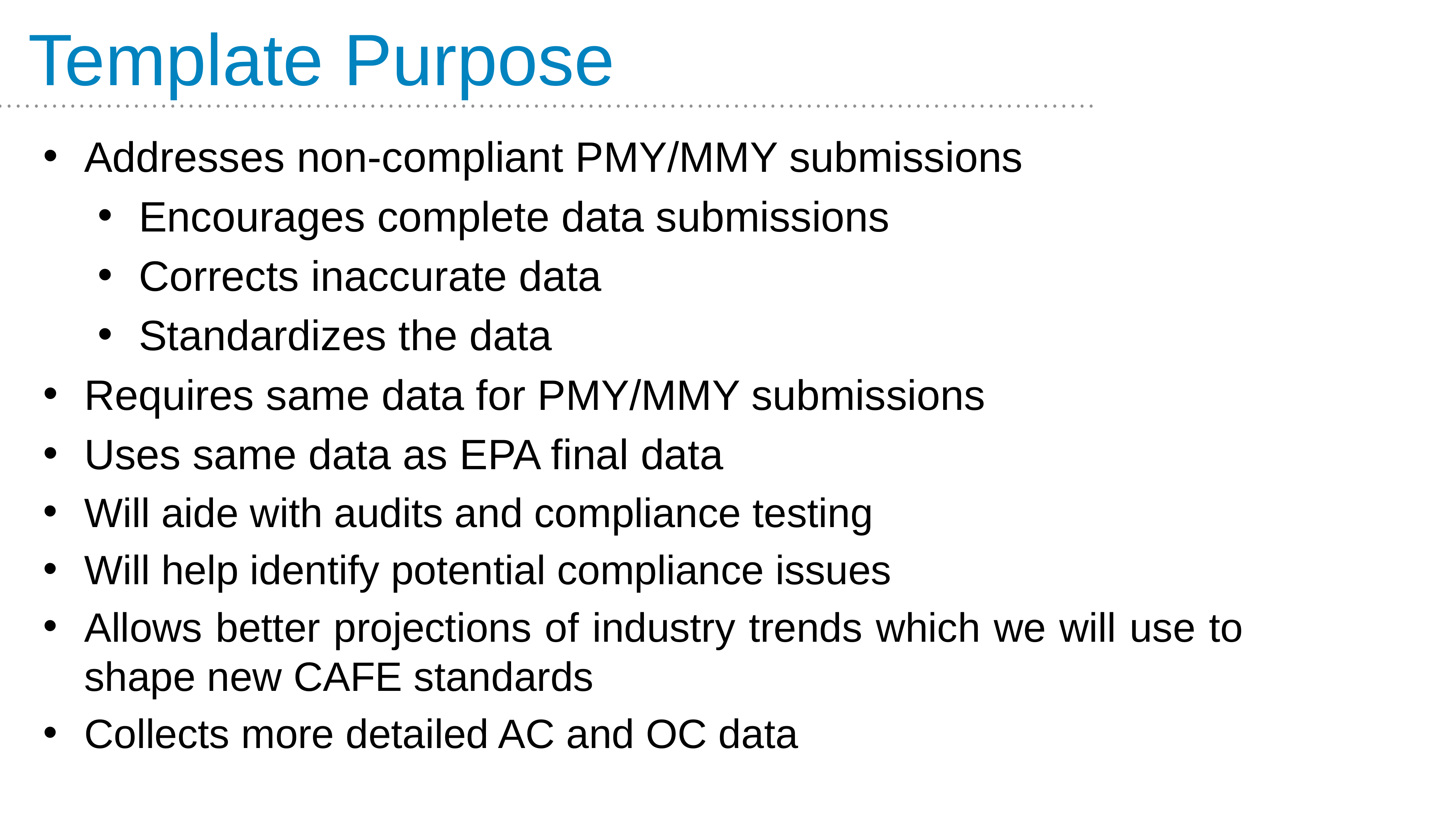

Template Purpose
#

Addresses non-compliant PMY/MMY submissions
Encourages complete data submissions
Corrects inaccurate data
Standardizes the data
Requires same data for PMY/MMY submissions
Uses same data as EPA final data
Will aide with audits and compliance testing
Will help identify potential compliance issues
Allows better projections of industry trends which we will use to shape new CAFE standards
Collects more detailed AC and OC data